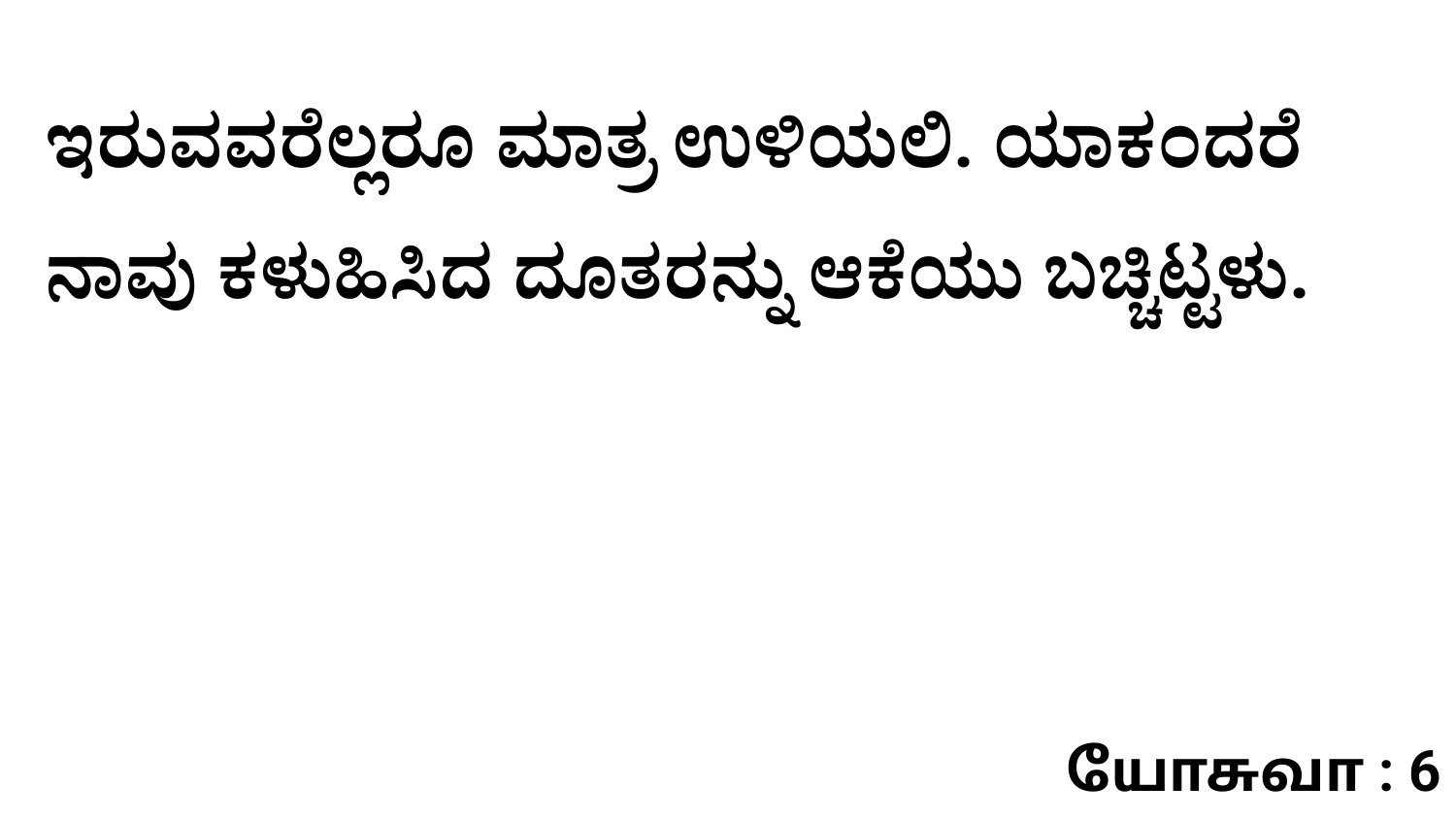

ಇರುವವರೆಲ್ಲರೂ ಮಾತ್ರ ಉಳಿಯಲಿ. ಯಾಕಂದರೆ ನಾವು ಕಳುಹಿಸಿದ ದೂತರನ್ನು ಆಕೆಯು ಬಚ್ಚಿಟ್ಟಳು.
யோசுவா : 6